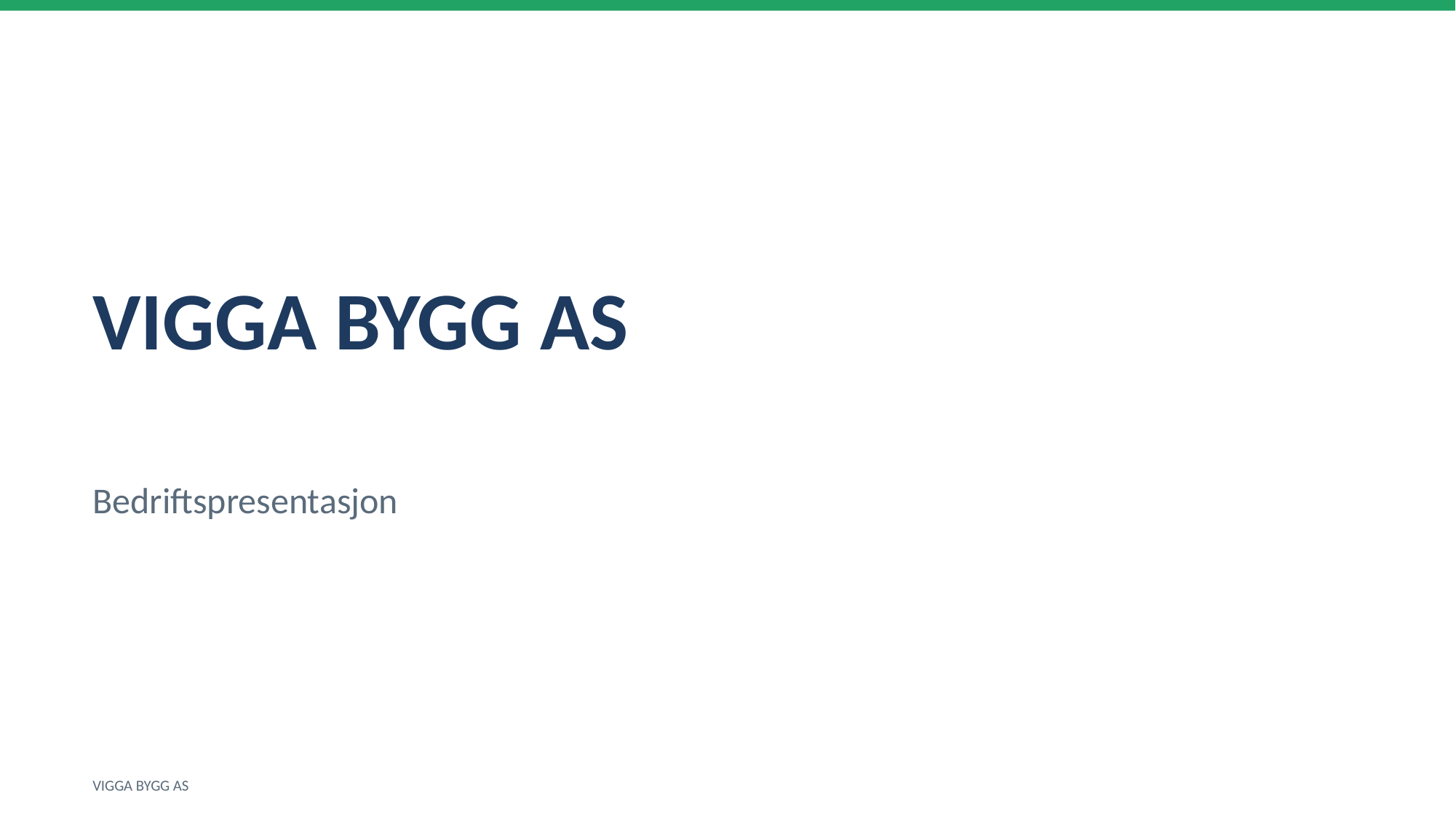

VIGGA BYGG AS
Bedriftspresentasjon
VIGGA BYGG AS